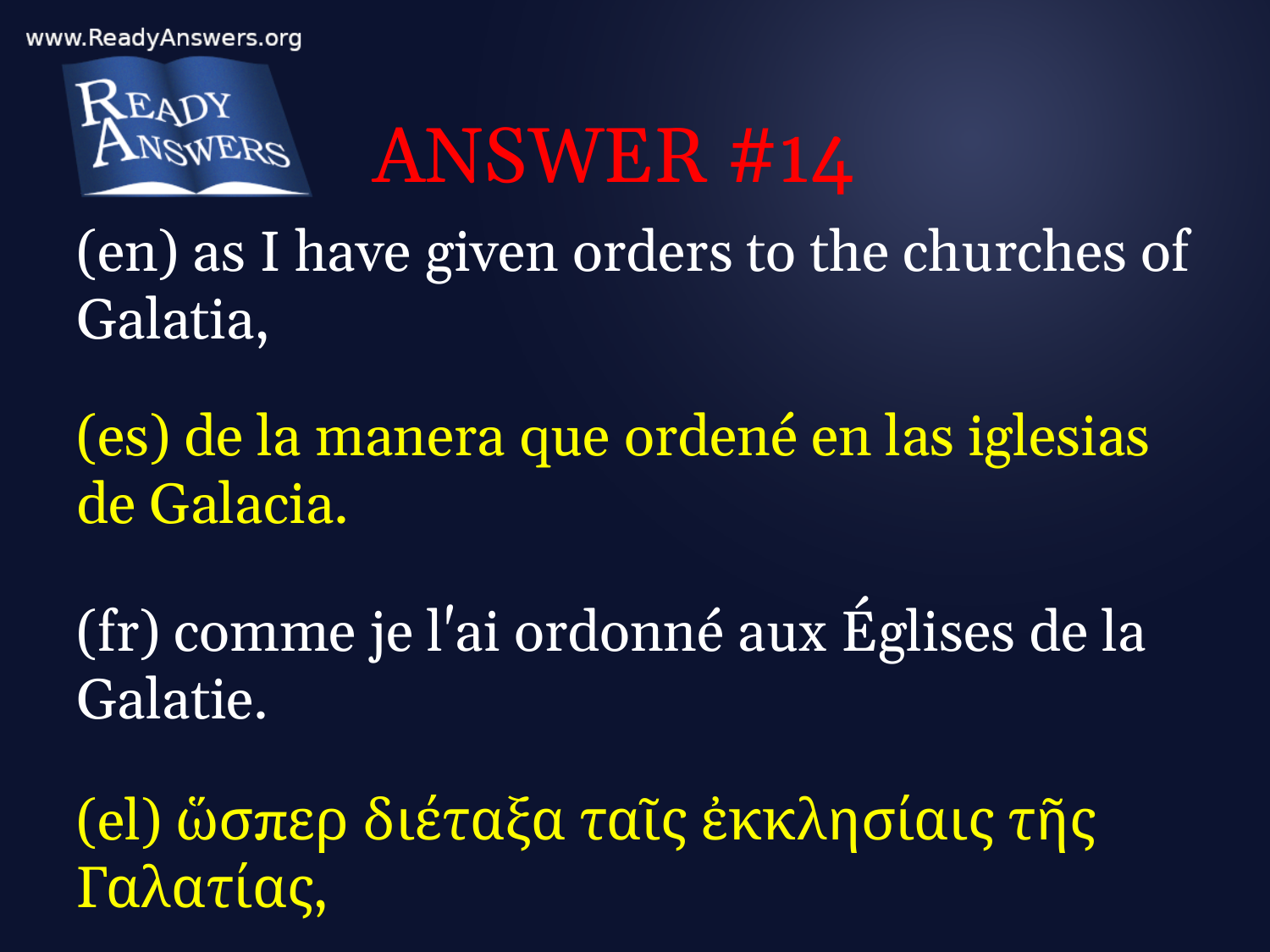

# ANSWER #14
(en) as I have given orders to the churches of Galatia,
(es) de la manera que ordené en las iglesias de Galacia.
(fr) comme je l'ai ordonné aux Églises de la Galatie.
(el) ὥσπερ διέταξα ταῖς ἐκκλησίαις τῆς Γαλατίας,